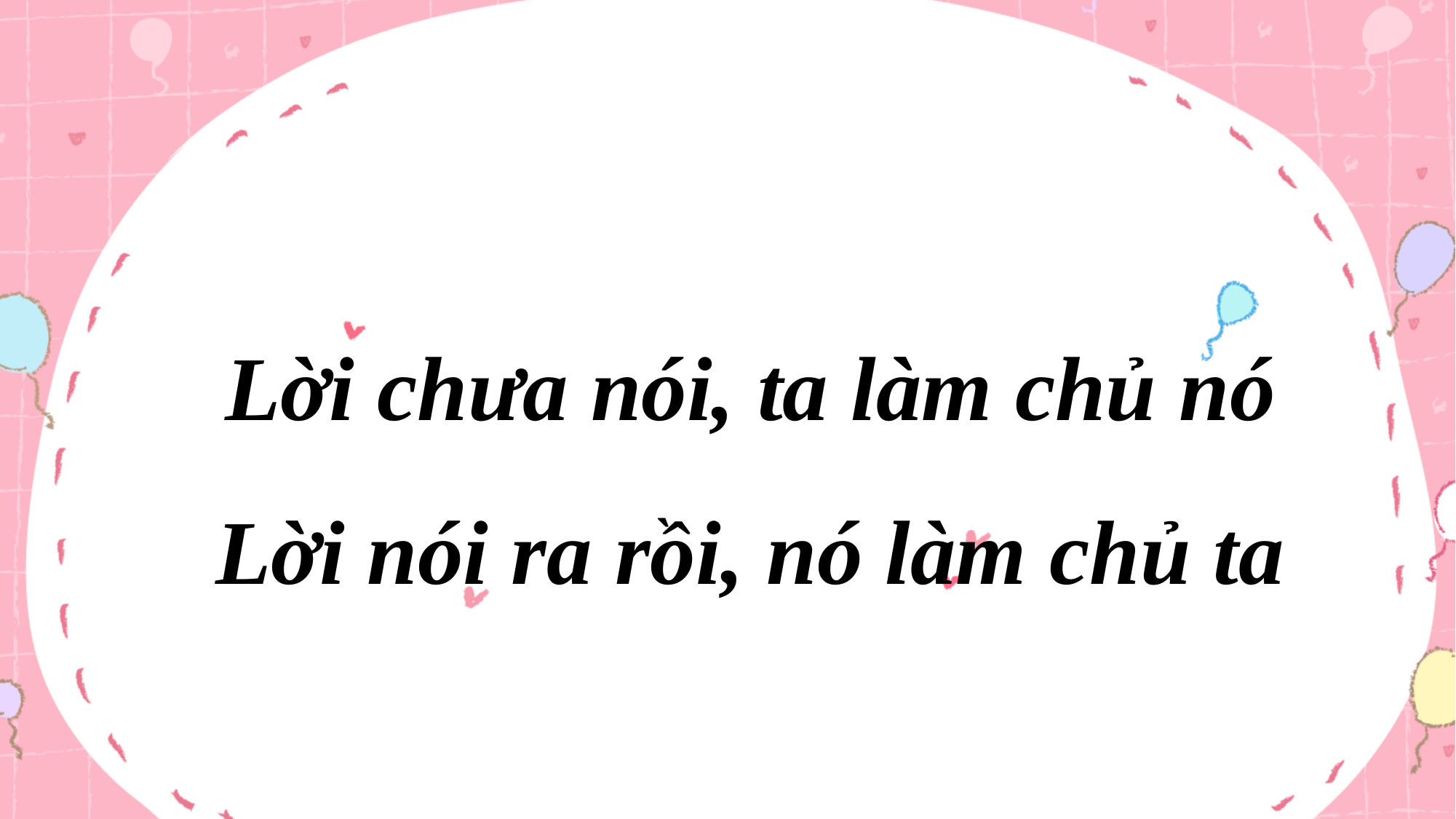

Lời chưa nói, ta làm chủ nó
Lời nói ra rồi, nó làm chủ ta